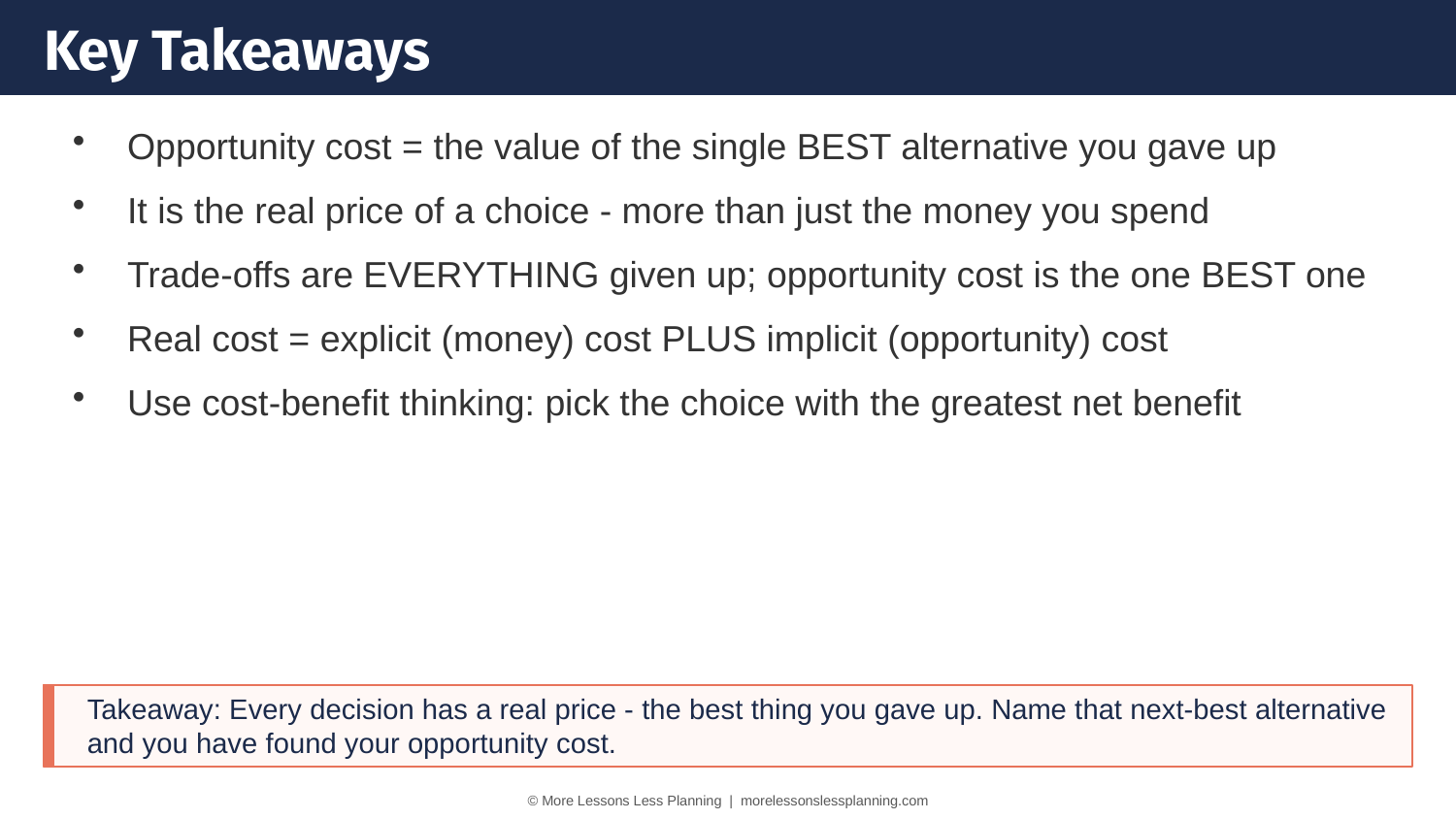

Key Takeaways
Opportunity cost = the value of the single BEST alternative you gave up
It is the real price of a choice - more than just the money you spend
Trade-offs are EVERYTHING given up; opportunity cost is the one BEST one
Real cost = explicit (money) cost PLUS implicit (opportunity) cost
Use cost-benefit thinking: pick the choice with the greatest net benefit

Takeaway: Every decision has a real price - the best thing you gave up. Name that next-best alternative and you have found your opportunity cost.
© More Lessons Less Planning  |  morelessonslessplanning.com